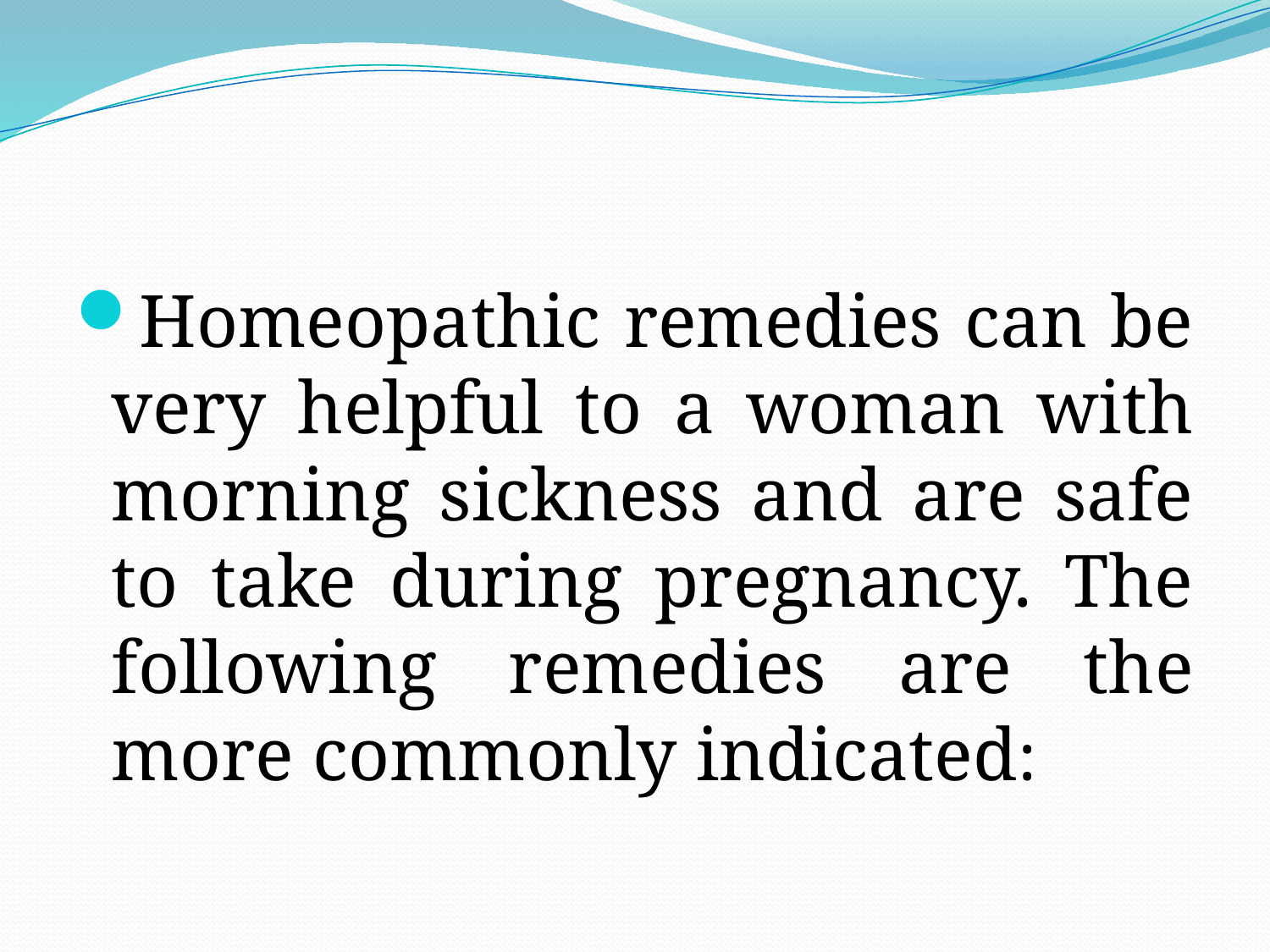

Homeopathic remedies can be very helpful to a woman with morning sickness and are safe to take during pregnancy. The following remedies are the more commonly indicated: